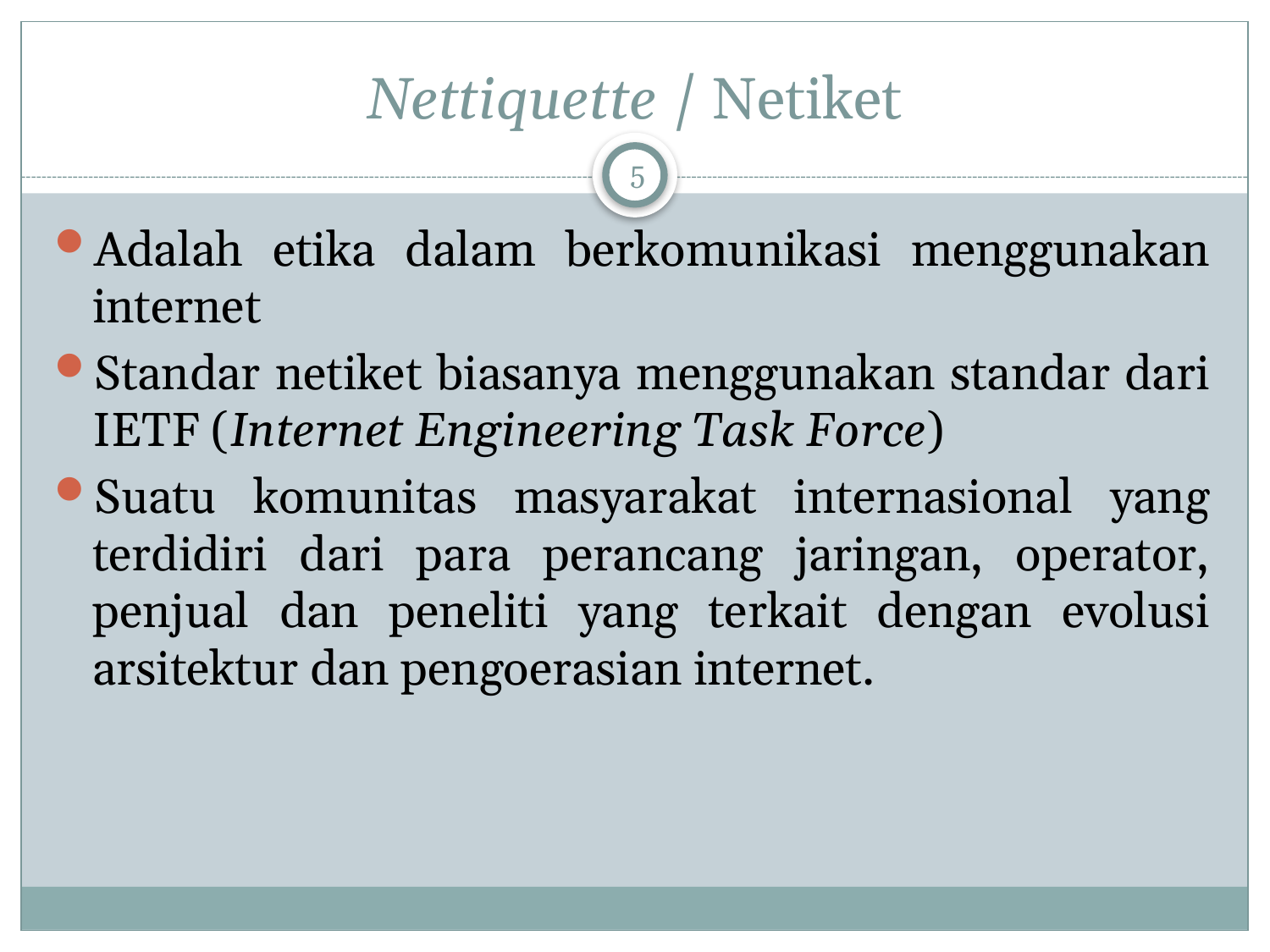

# Nettiquette / Netiket
5
Adalah etika dalam berkomunikasi menggunakan internet
Standar netiket biasanya menggunakan standar dari IETF (Internet Engineering Task Force)
Suatu komunitas masyarakat internasional yang terdidiri dari para perancang jaringan, operator, penjual dan peneliti yang terkait dengan evolusi arsitektur dan pengoerasian internet.